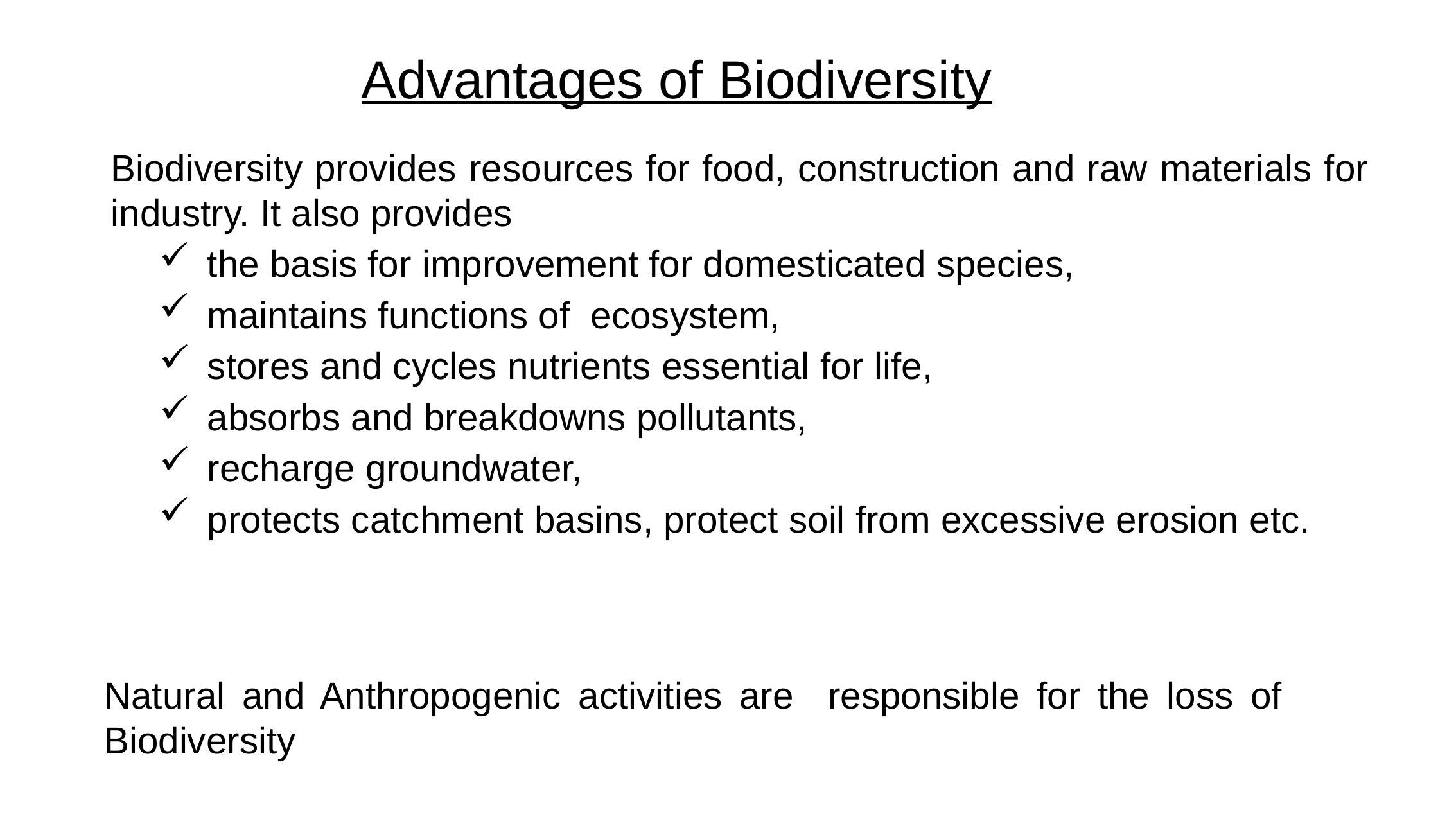

Advantages of Biodiversity
Biodiversity provides resources for food, construction and raw materials for industry. It also provides
the basis for improvement for domesticated species,
maintains functions of  ecosystem,
stores and cycles nutrients essential for life,
absorbs and breakdowns pollutants,
recharge groundwater,
protects catchment basins, protect soil from excessive erosion etc.
Natural and Anthropogenic activities are  responsible for the loss of Biodiversity